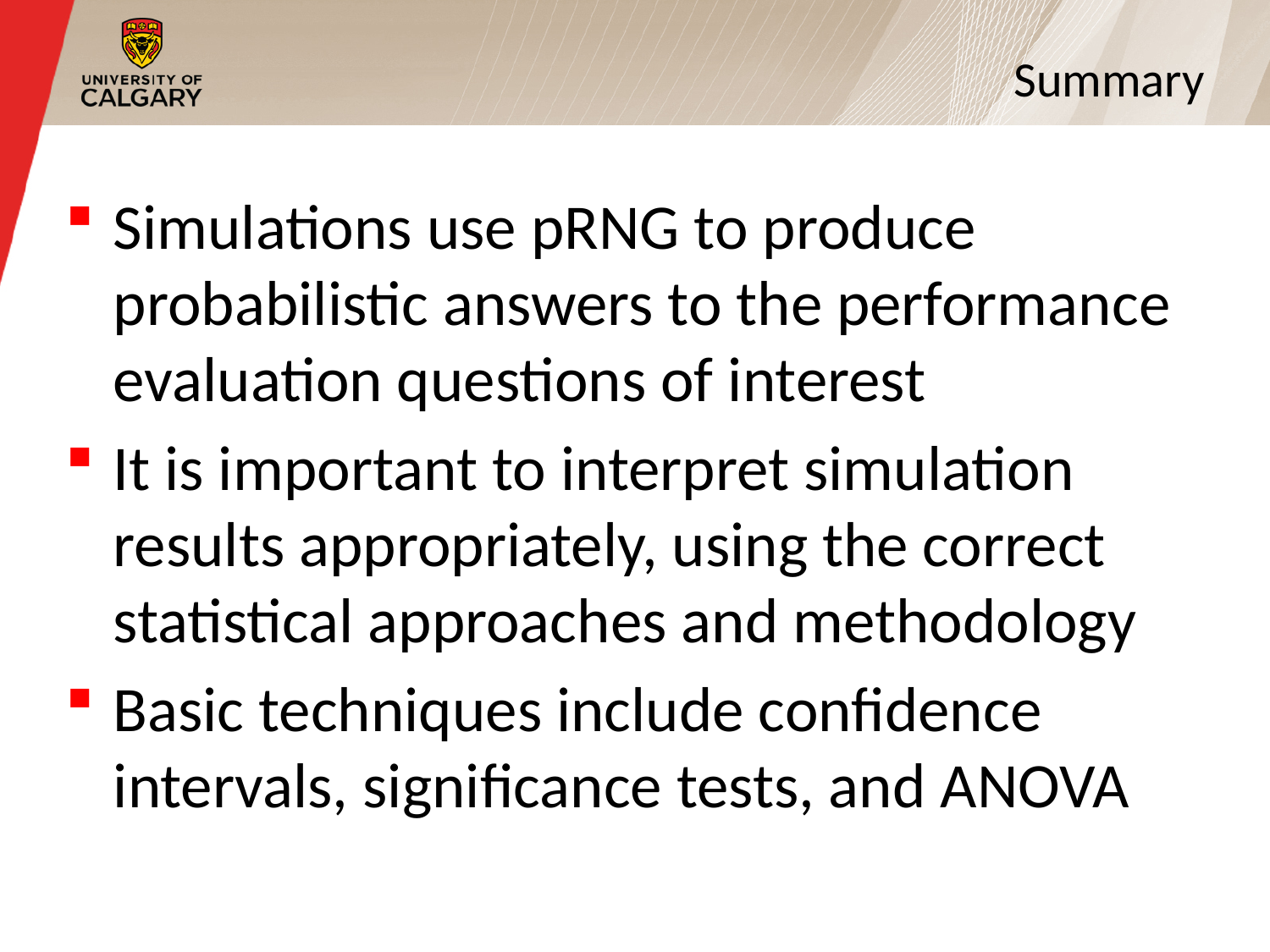

# Summary
Simulations use pRNG to produce probabilistic answers to the performance evaluation questions of interest
It is important to interpret simulation results appropriately, using the correct statistical approaches and methodology
Basic techniques include confidence intervals, significance tests, and ANOVA